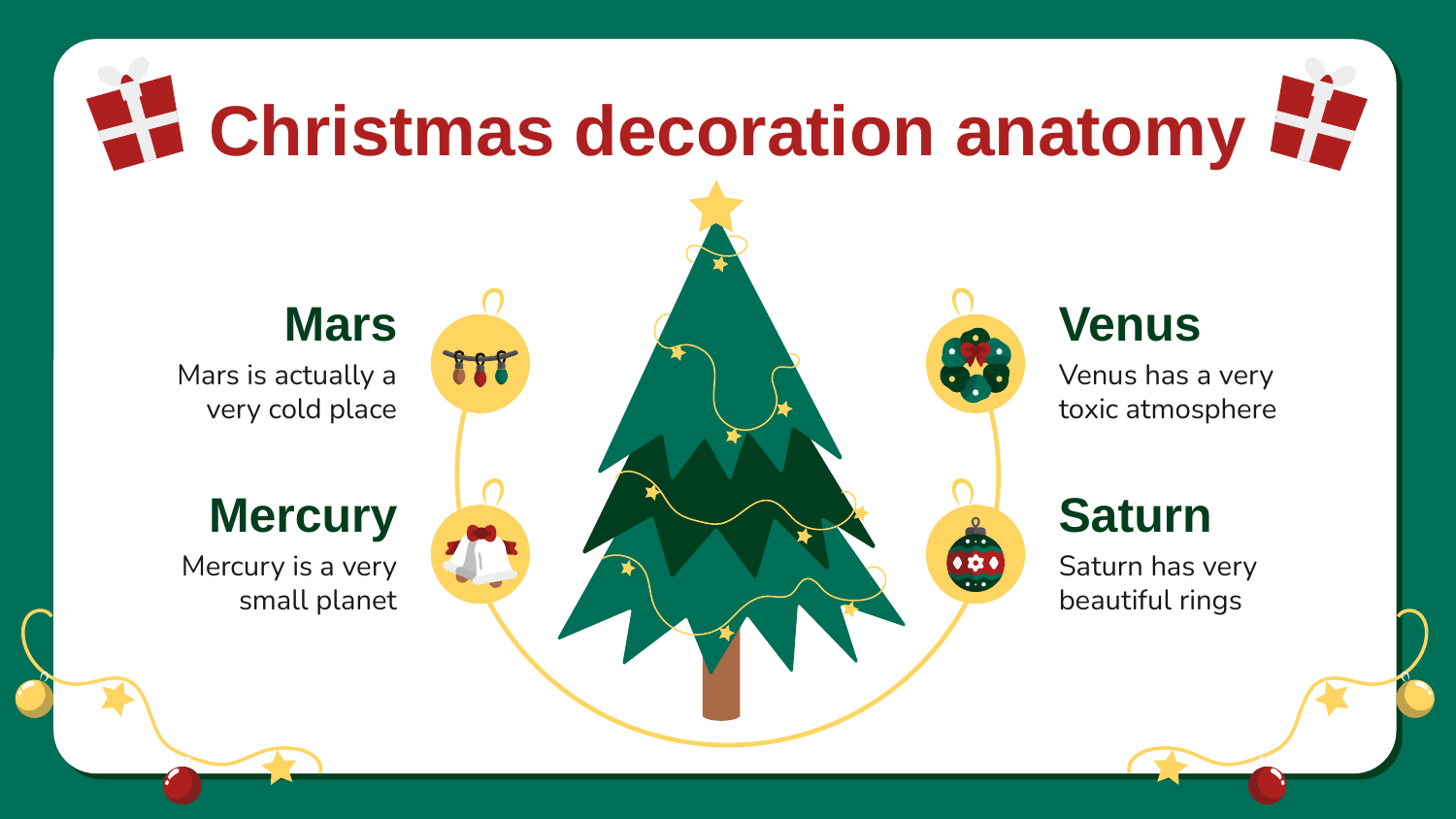

# Christmas decoration anatomy

Mars
Venus

Mars is actually a very cold place
Venus has a very toxic atmosphere

Mercury
Saturn

Mercury is a very small planet
Saturn has very beautiful rings